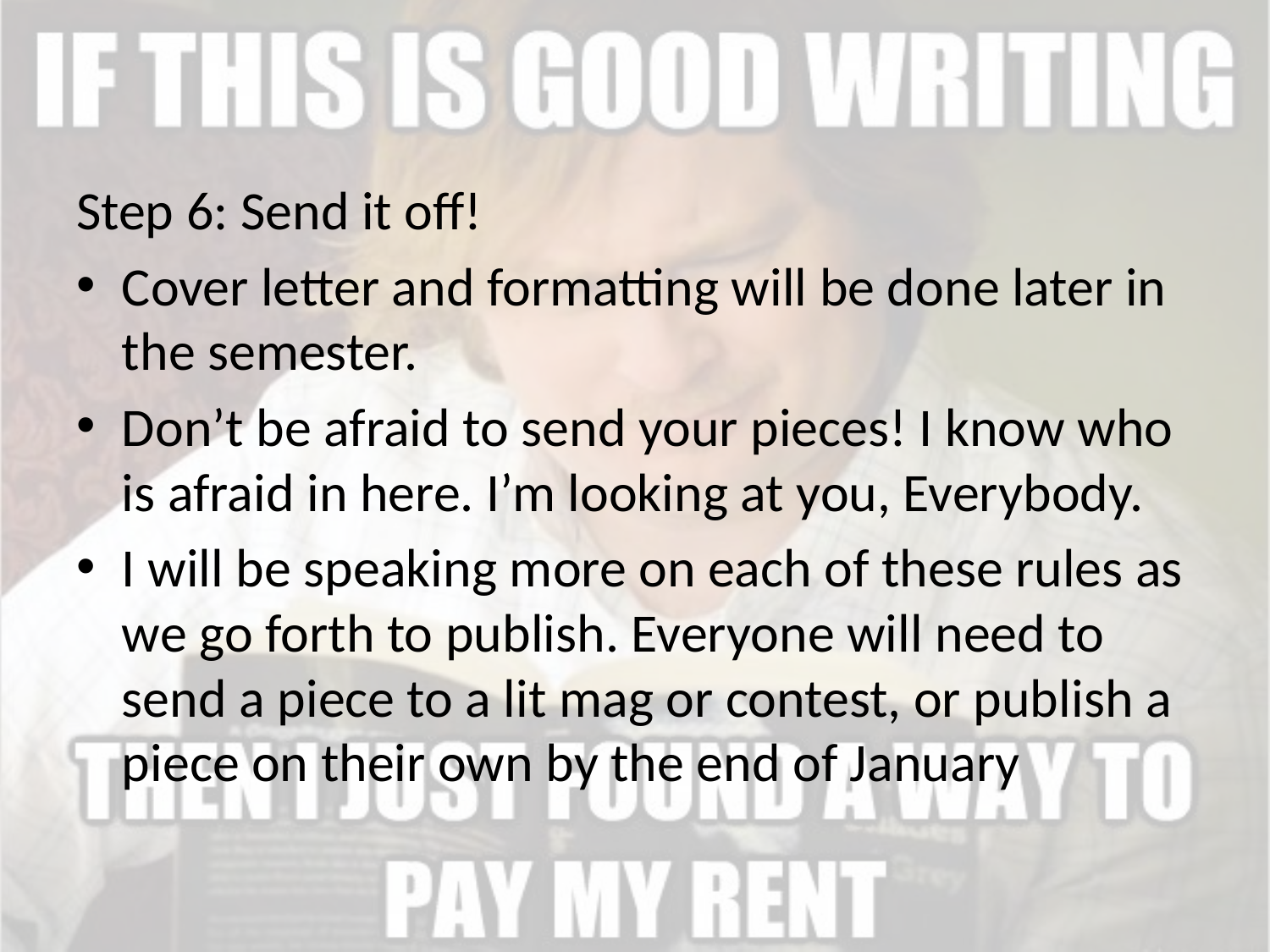

Step 6: Send it off!
Cover letter and formatting will be done later in the semester.
Don’t be afraid to send your pieces! I know who is afraid in here. I’m looking at you, Everybody.
I will be speaking more on each of these rules as we go forth to publish. Everyone will need to send a piece to a lit mag or contest, or publish a piece on their own by the end of January